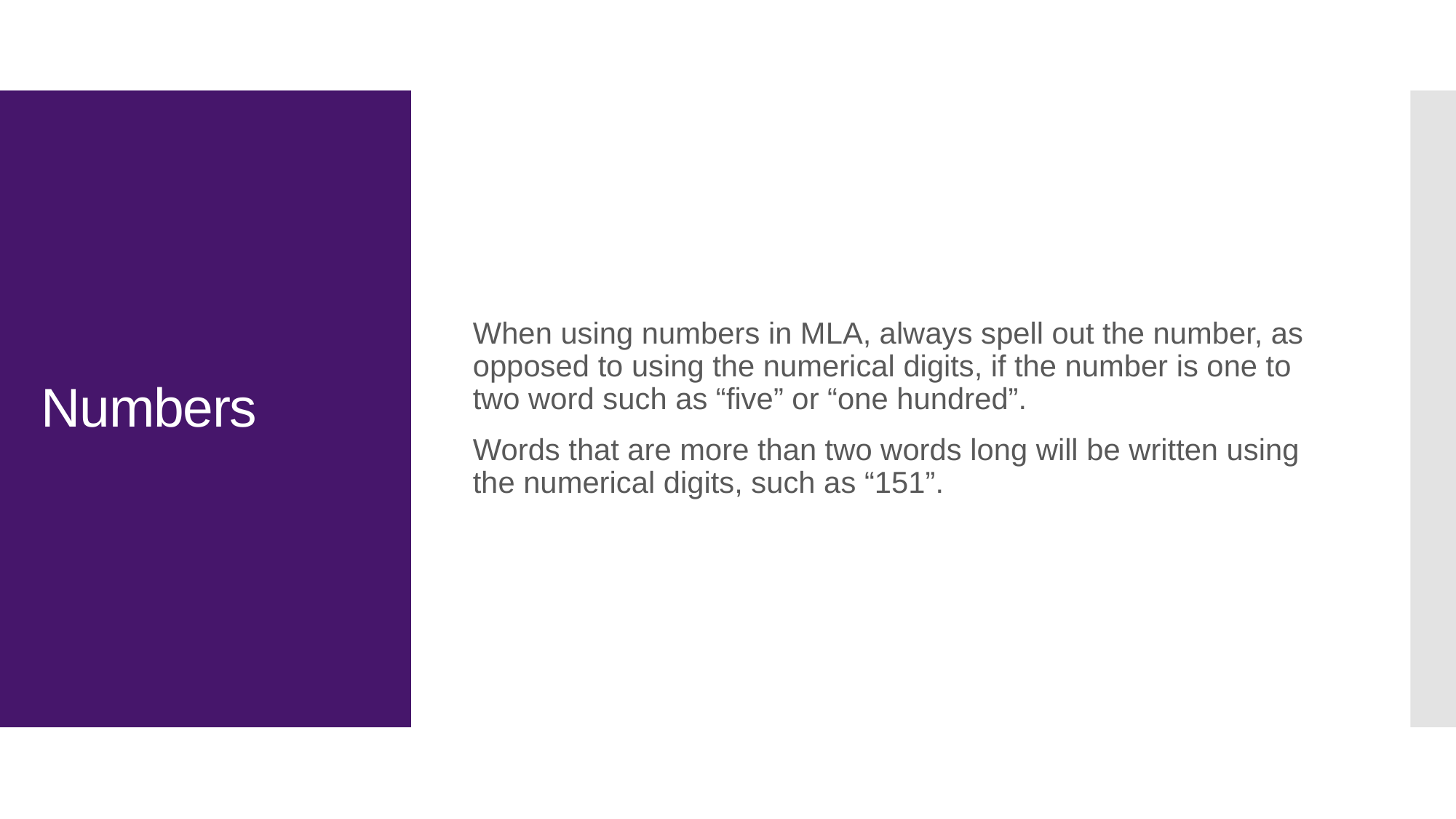

When using numbers in MLA, always spell out the number, as opposed to using the numerical digits, if the number is one to two word such as “five” or “one hundred”.
Words that are more than two words long will be written using the numerical digits, such as “151”.
# Numbers